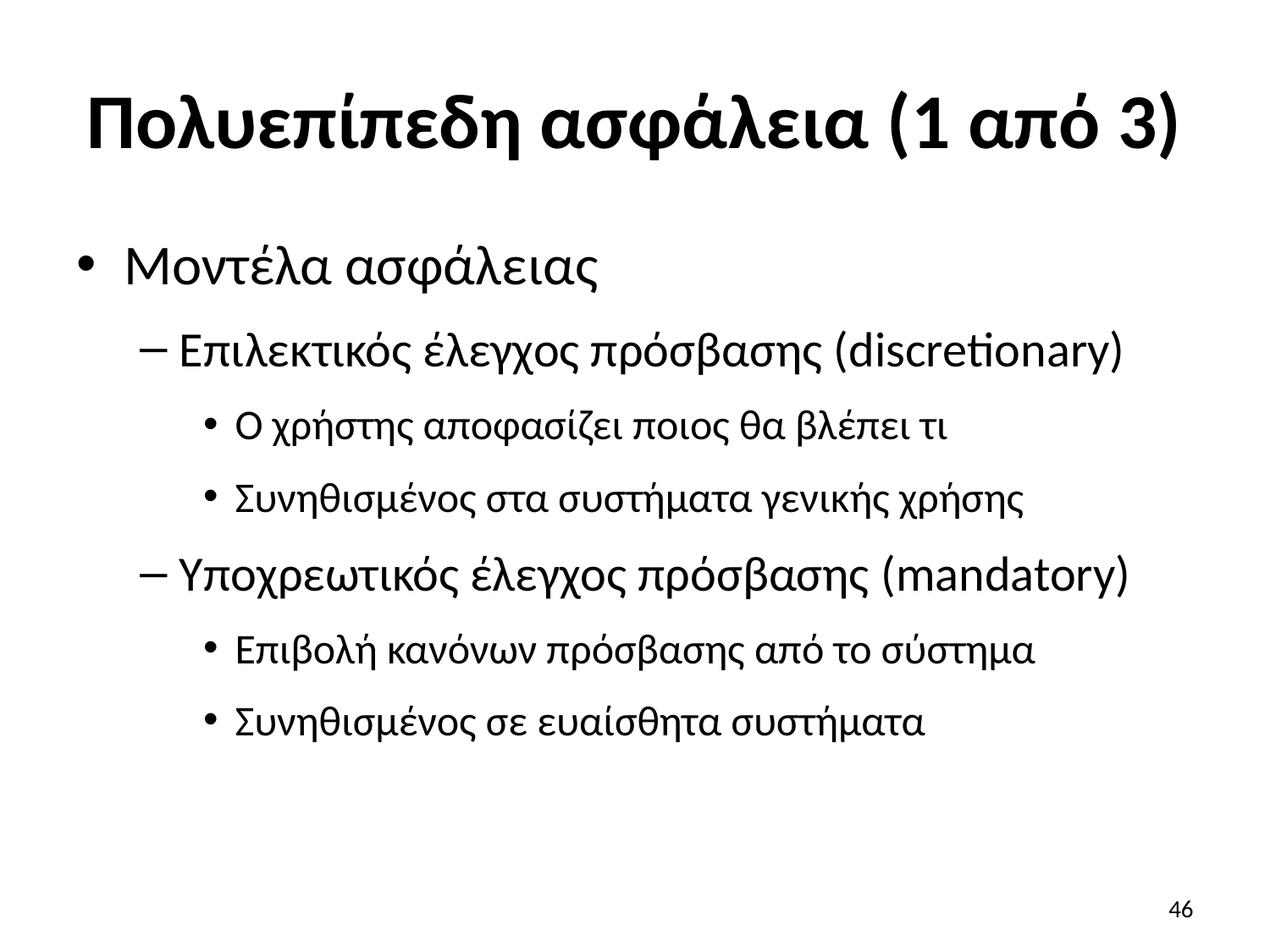

# Πολυεπίπεδη ασφάλεια (1 από 3)
Μοντέλα ασφάλειας
Επιλεκτικός έλεγχος πρόσβασης (discretionary)
O χρήστης αποφασίζει ποιος θα βλέπει τι
Συνηθισμένος στα συστήματα γενικής χρήσης
Υποχρεωτικός έλεγχος πρόσβασης (mandatory)
Επιβολή κανόνων πρόσβασης από το σύστημα
Συνηθισμένος σε ευαίσθητα συστήματα
46